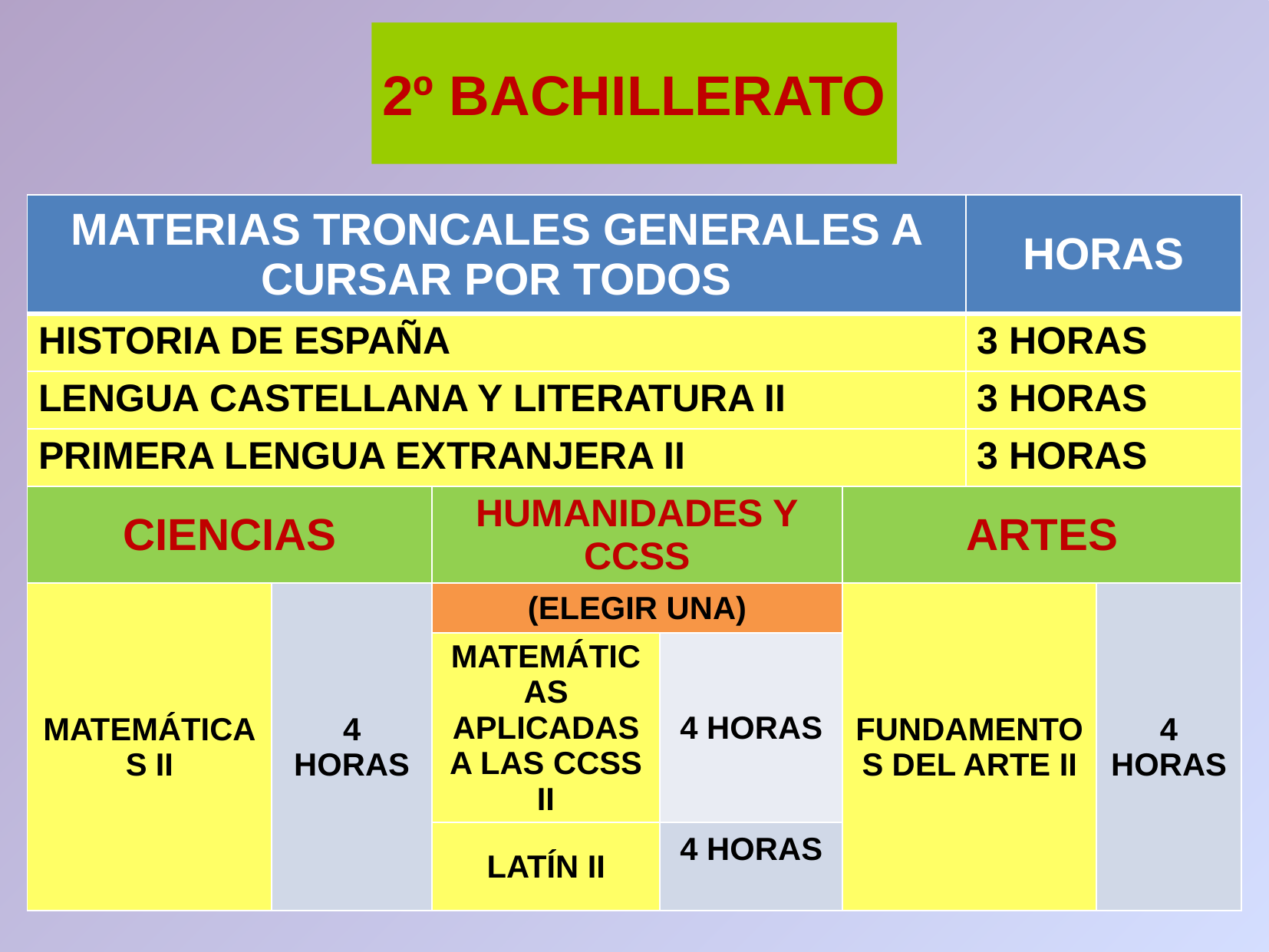

# 2º BACHILLERATO
| MATERIAS TRONCALES GENERALES A CURSAR POR TODOS |  |  |  |  | HORAS |  |
| --- | --- | --- | --- | --- | --- | --- |
| HISTORIA DE ESPAÑA |  |  |  |  | 3 HORAS |  |
| LENGUA CASTELLANA Y LITERATURA II |  |  |  |  | 3 HORAS |  |
| PRIMERA LENGUA EXTRANJERA II |  |  |  |  | 3 HORAS |  |
| CIENCIAS |  | HUMANIDADES Y CCSS |  | ARTES |  |  |
| MATEMÁTICAS II | 4 HORAS | (ELEGIR UNA) |  | FUNDAMENTOS DEL ARTE II |  | 4 HORAS |
|  |  | MATEMÁTICAS APLICADAS A LAS CCSS II | 4 HORAS |  |  |  |
|  |  | LATÍN II | 4 HORAS |  |  |  |